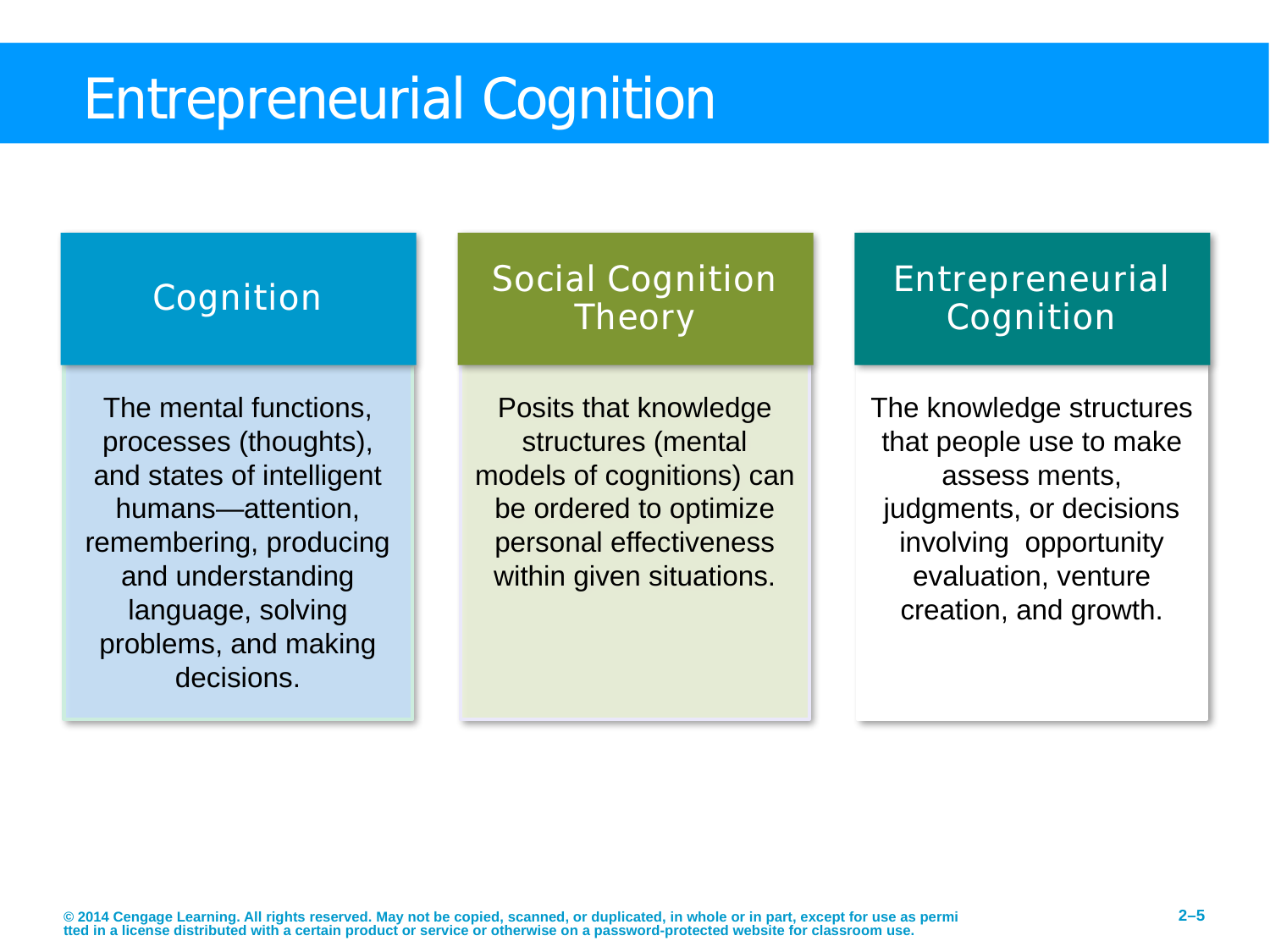

# Entrepreneurial Cognition
Cognition
The mental functions, processes (thoughts), and states of intelligent humans—attention, remembering, producing and understanding language, solving problems, and making decisions.
Social Cognition Theory
Posits that knowledge structures (mental models of cognitions) can be ordered to optimize personal effectiveness within given situations.
Entrepreneurial Cognition
The knowledge structures that people use to make assess ments, judgments, or decisions involving  opportunity evaluation, venture creation, and growth.
© 2014 Cengage Learning. All rights reserved. May not be copied, scanned, or duplicated, in whole or in part, except for use as permitted in a license distributed with a certain product or service or otherwise on a password-protected website for classroom use.
2–5